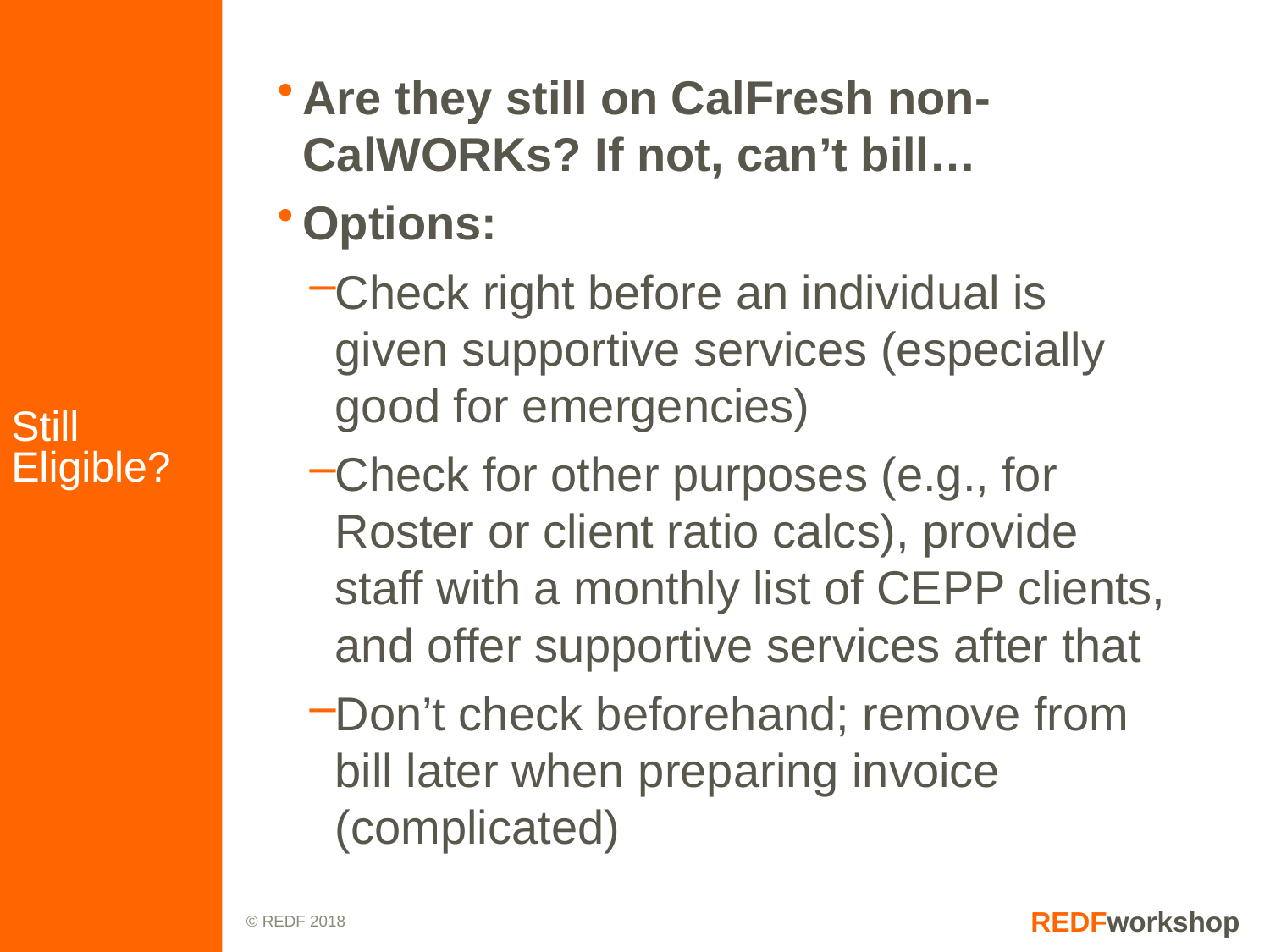

# Still Eligible?
Are they still on CalFresh non-CalWORKs? If not, can’t bill…
Options:
Check right before an individual is given supportive services (especially good for emergencies)
Check for other purposes (e.g., for Roster or client ratio calcs), provide staff with a monthly list of CEPP clients, and offer supportive services after that
Don’t check beforehand; remove from bill later when preparing invoice (complicated)